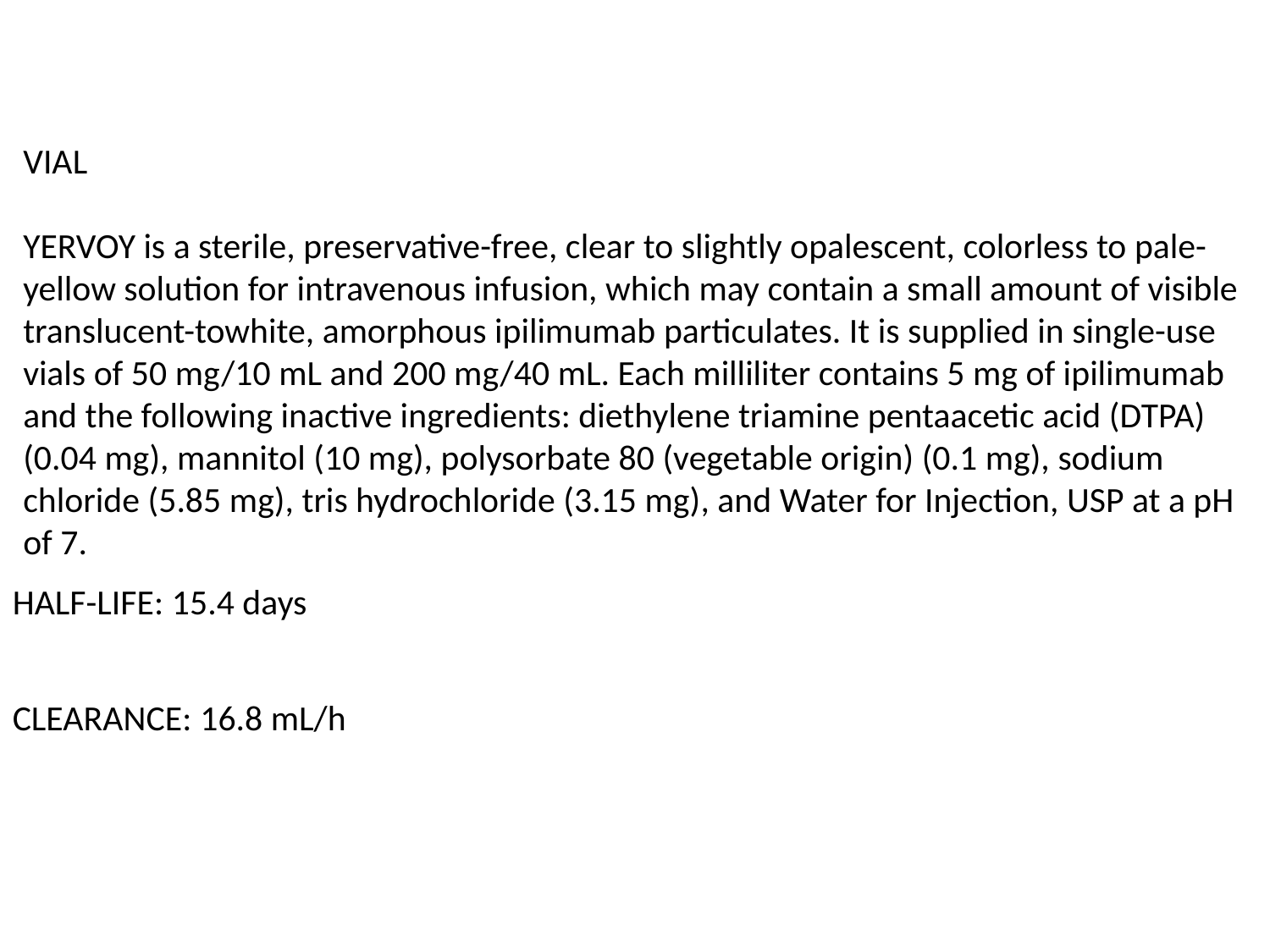

VIAL

YERVOY is a sterile, preservative-free, clear to slightly opalescent, colorless to pale-yellow solution for intravenous infusion, which may contain a small amount of visible translucent-towhite, amorphous ipilimumab particulates. It is supplied in single-use vials of 50 mg/10 mL and 200 mg/40 mL. Each milliliter contains 5 mg of ipilimumab and the following inactive ingredients: diethylene triamine pentaacetic acid (DTPA) (0.04 mg), mannitol (10 mg), polysorbate 80 (vegetable origin) (0.1 mg), sodium chloride (5.85 mg), tris hydrochloride (3.15 mg), and Water for Injection, USP at a pH of 7.
HALF-LIFE: 15.4 days
CLEARANCE: 16.8 mL/h